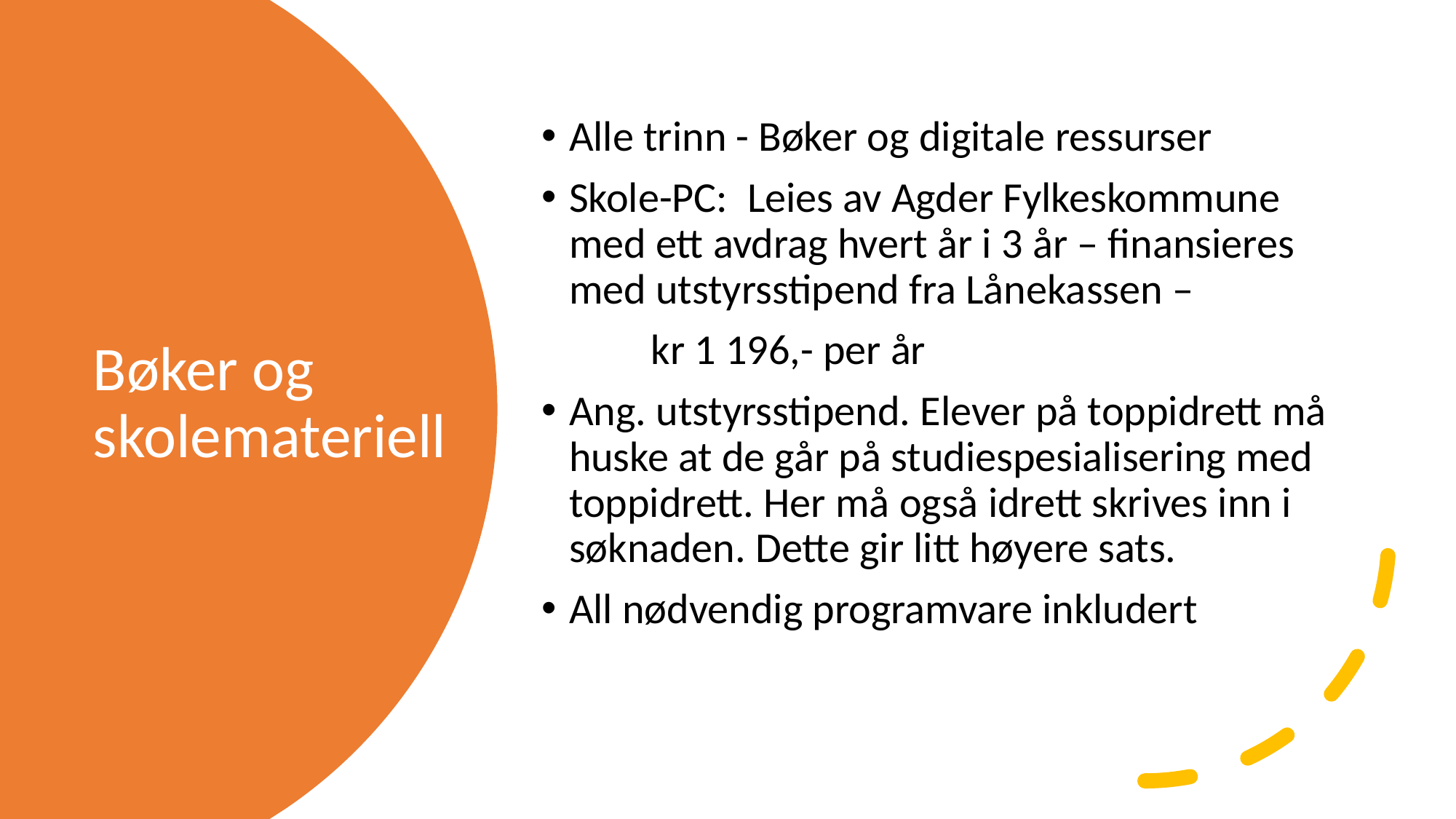

Alle trinn - Bøker og digitale ressurser
Skole-PC:  Leies av Agder Fylkeskommune med ett avdrag hvert år i 3 år – finansieres med utstyrsstipend fra Lånekassen –
	kr 1 196,- per år
Ang. utstyrsstipend. Elever på toppidrett må huske at de går på studiespesialisering med toppidrett. Her må også idrett skrives inn i søknaden. Dette gir litt høyere sats.
All nødvendig programvare inkludert

# Bøker og skolemateriell